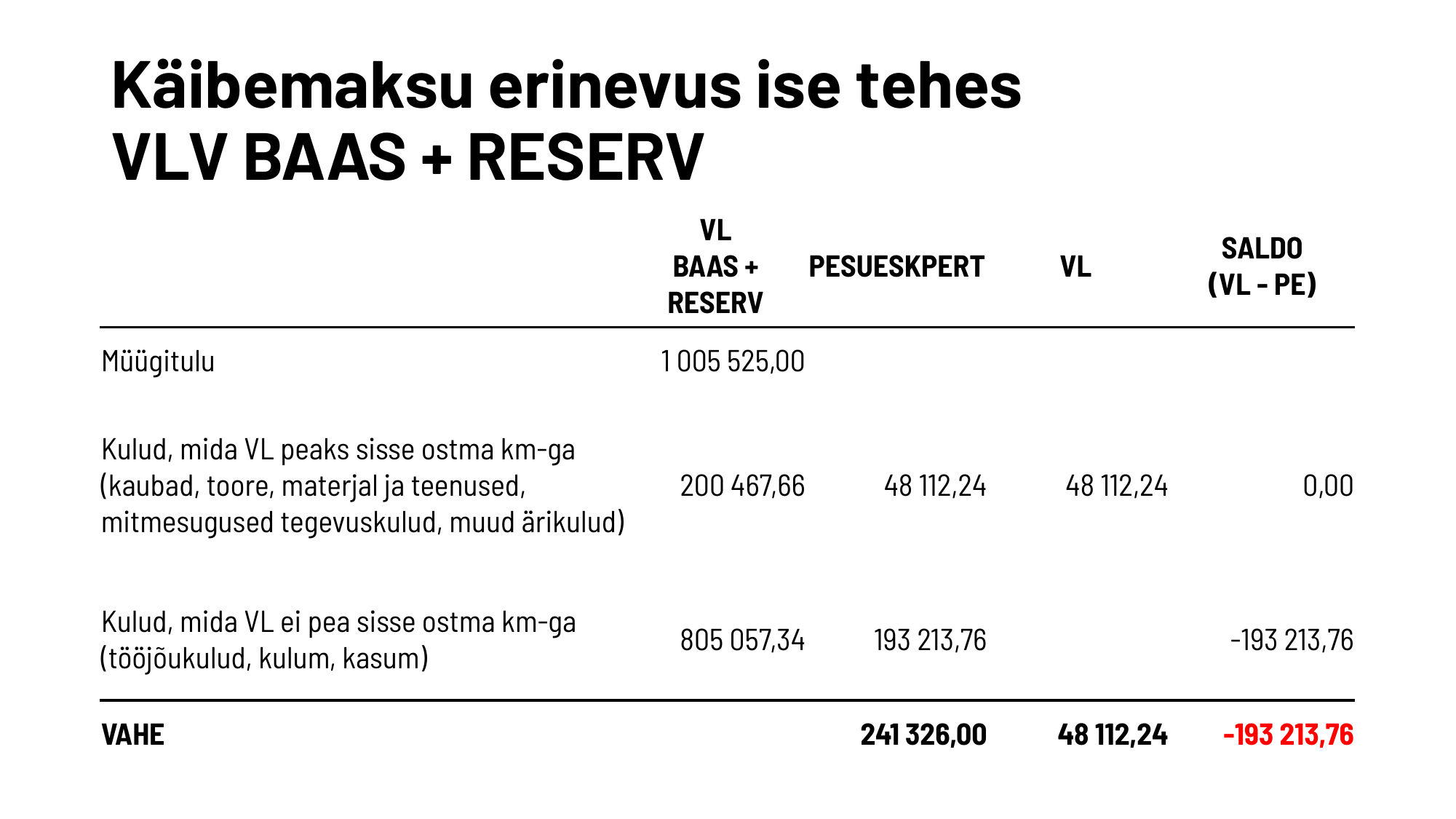

# Käibemaksu erinevus ise tehes VLV BAAS + RESERV
|  | VL BAAS + RESERV | PESUESKPERT | VL | SALDO (VL - PE) |
| --- | --- | --- | --- | --- |
| Müügitulu | 1 005 525,00 |  |  |  |
| Kulud, mida VL peaks sisse ostma km-ga (kaubad, toore, materjal ja teenused, mitmesugused tegevuskulud, muud ärikulud) | 200 467,66 | 48 112,24 | 48 112,24 | 0,00 |
| Kulud, mida VL ei pea sisse ostma km-ga (tööjõukulud, kulum, kasum) | 805 057,34 | 193 213,76 |  | -193 213,76 |
| VAHE |  | 241 326,00 | 48 112,24 | -193 213,76 |